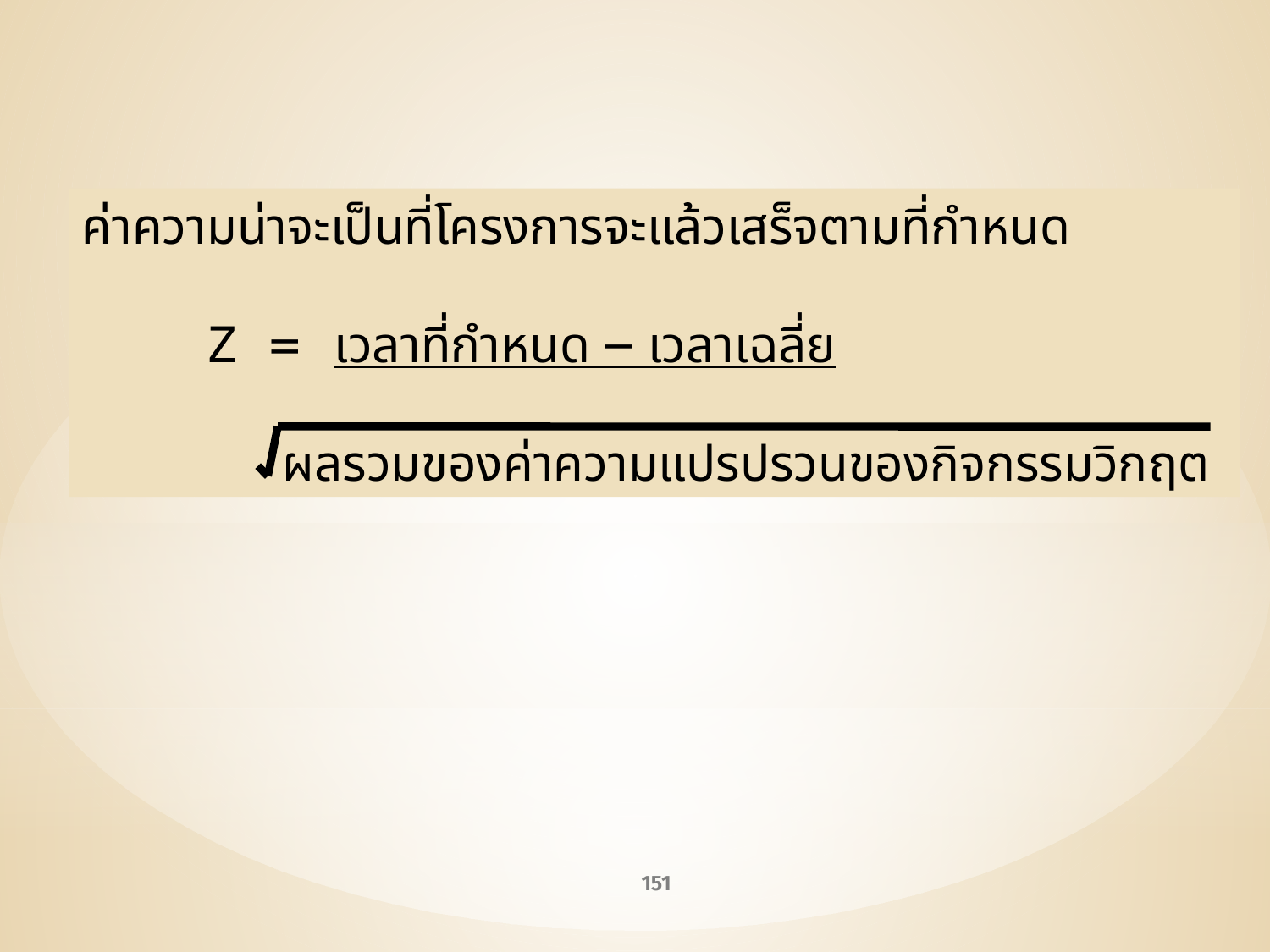

ค่าความน่าจะเป็นที่โครงการจะแล้วเสร็จตามที่กำหนด

 	Z  =  เวลาที่กำหนด – เวลาเฉลี่ย

             ผลรวมของค่าความแปรปรวนของกิจกรรมวิกฤต
151